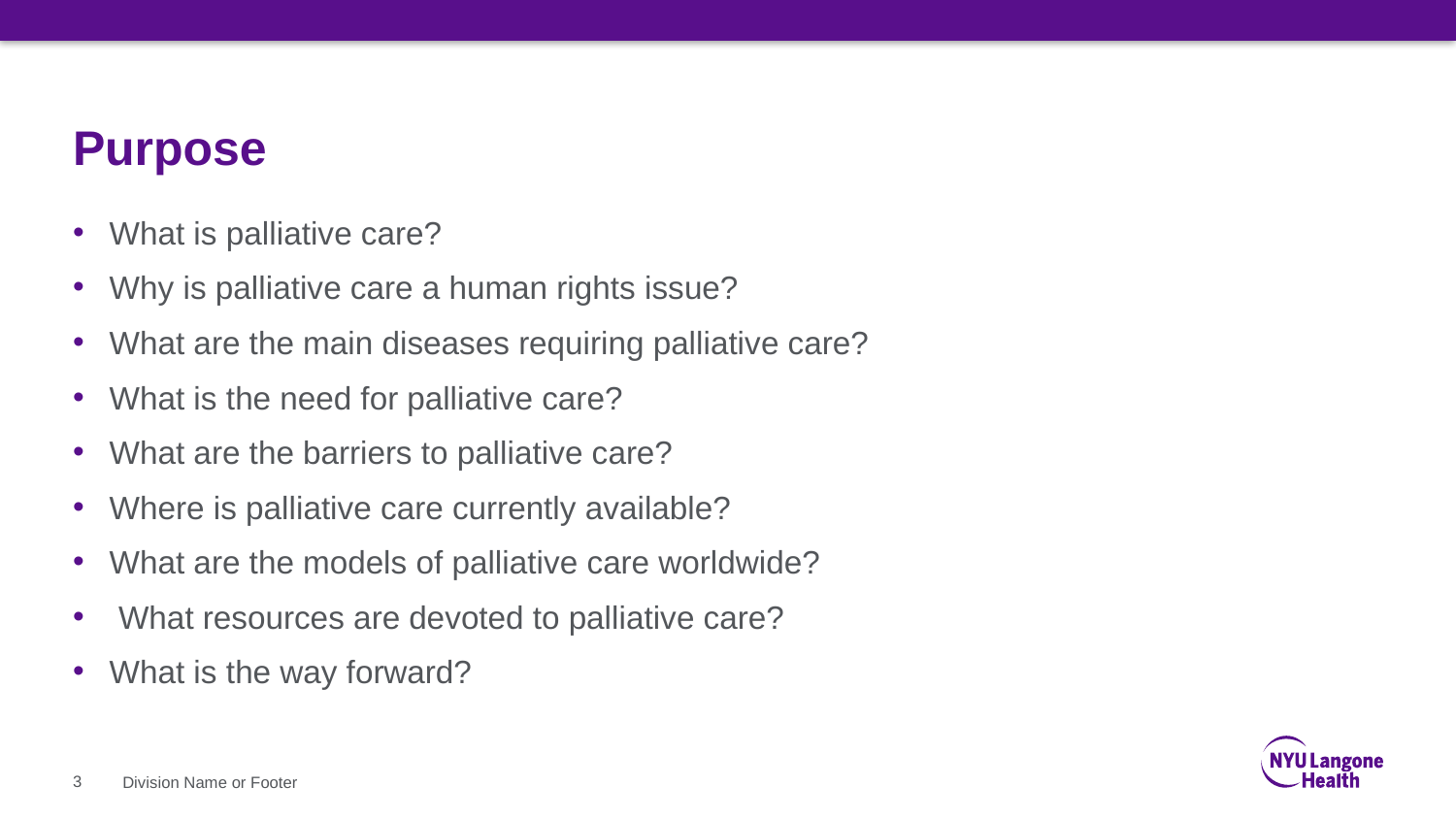

# Purpose
What is palliative care?
Why is palliative care a human rights issue?
What are the main diseases requiring palliative care?
What is the need for palliative care?
What are the barriers to palliative care?
Where is palliative care currently available?
What are the models of palliative care worldwide?
 What resources are devoted to palliative care?
What is the way forward?

3
Division Name or Footer